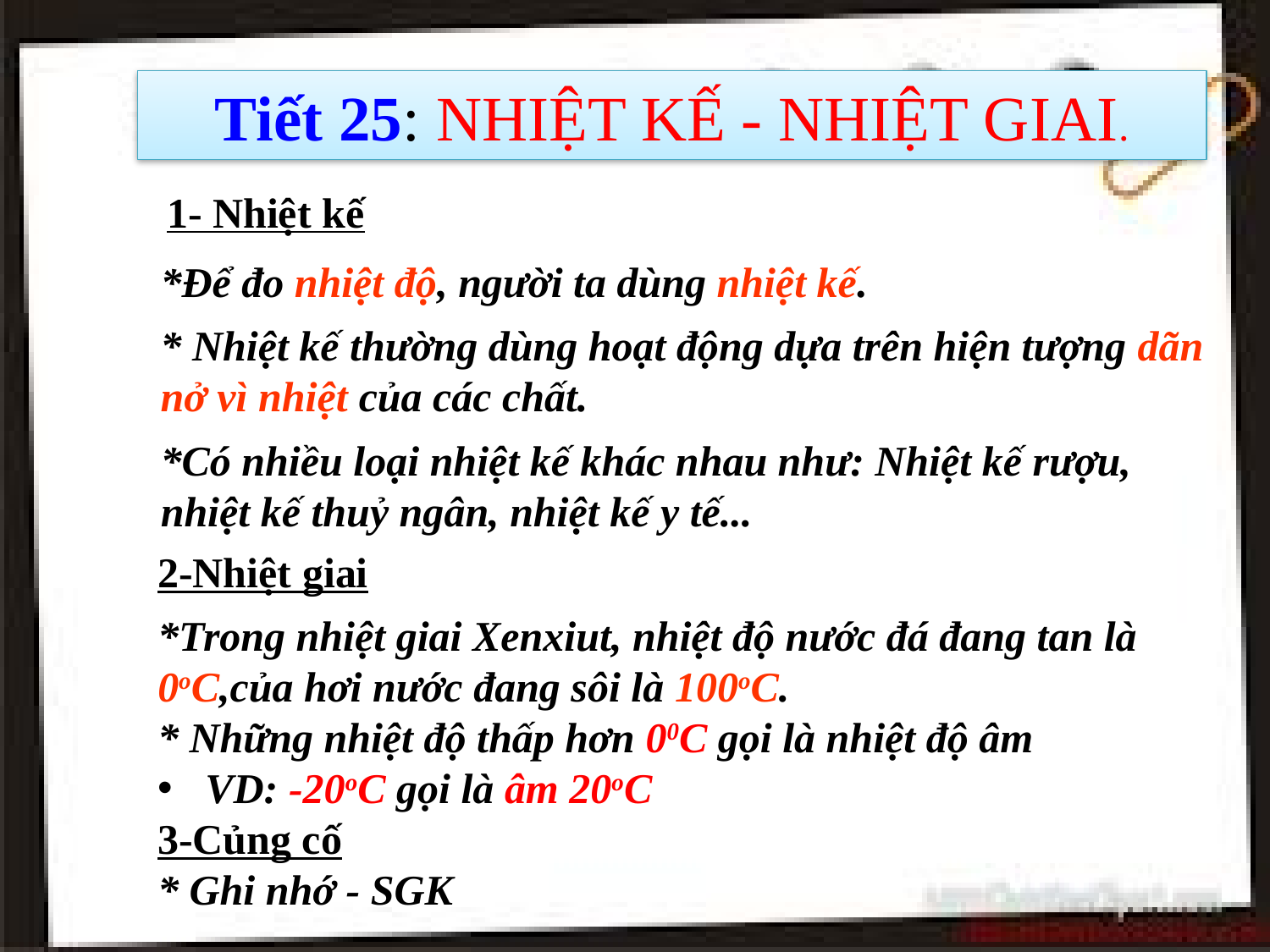

Tiết 25: NHIỆT KẾ - NHIỆT GIAI.
1- Nhiệt kế
*Để đo nhiệt độ, người ta dùng nhiệt kế.
* Nhiệt kế thường dùng hoạt động dựa trên hiện tượng dãn nở vì nhiệt của các chất.
*Có nhiều loại nhiệt kế khác nhau như: Nhiệt kế rượu, nhiệt kế thuỷ ngân, nhiệt kế y tế...
2-Nhiệt giai
*Trong nhiệt giai Xenxiut, nhiệt độ nước đá đang tan là 0oC,của hơi nước đang sôi là 100oC.
* Những nhiệt độ thấp hơn 00C gọi là nhiệt độ âm
VD: -20oC gọi là âm 20oC
3-Củng cố
* Ghi nhớ - SGK